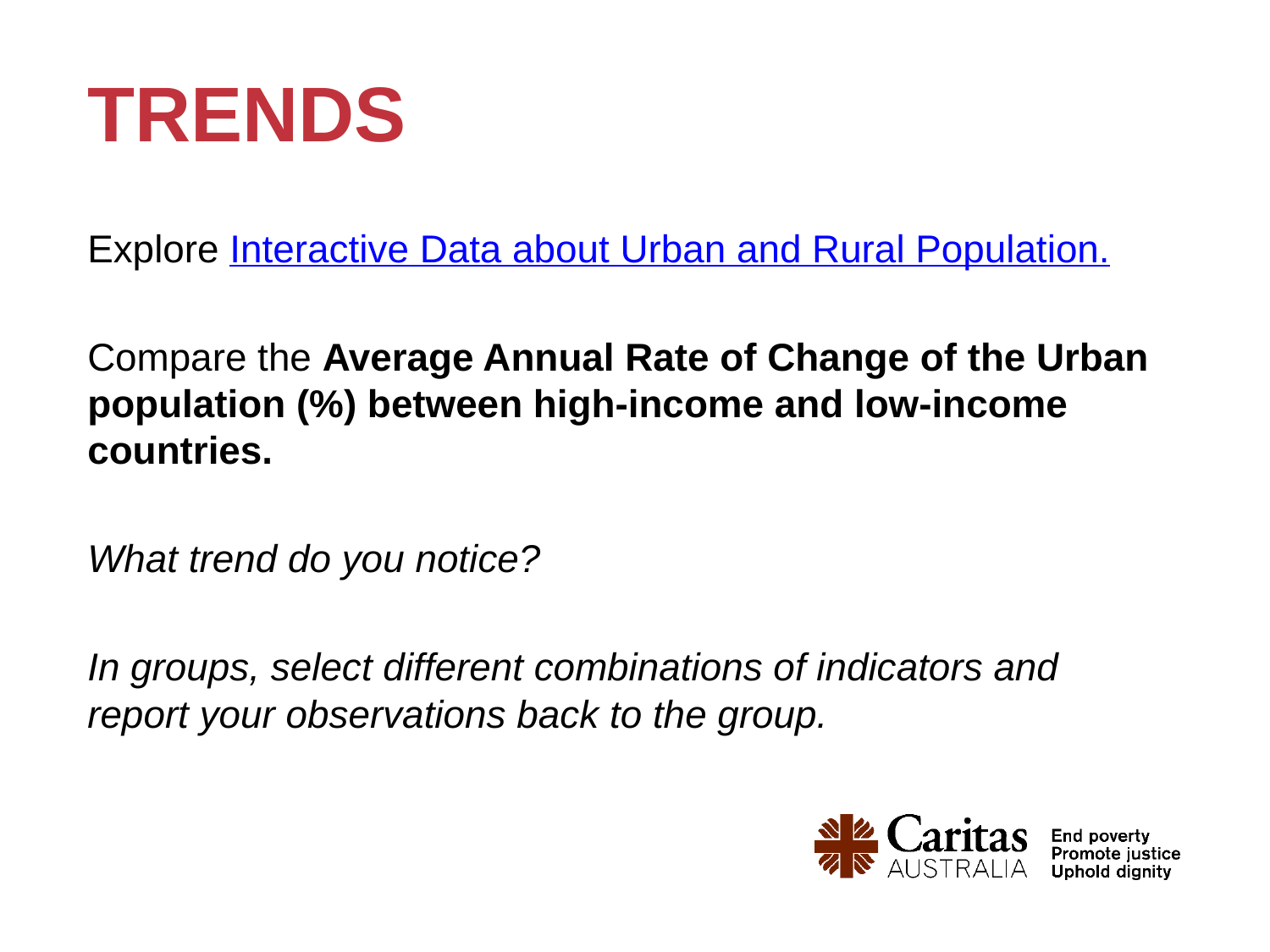

# TRENDS
Explore Interactive Data about Urban and Rural Population.

Compare the Average Annual Rate of Change of the Urban population (%) between high-income and low-income countries.

What trend do you notice?

In groups, select different combinations of indicators and report your observations back to the group.